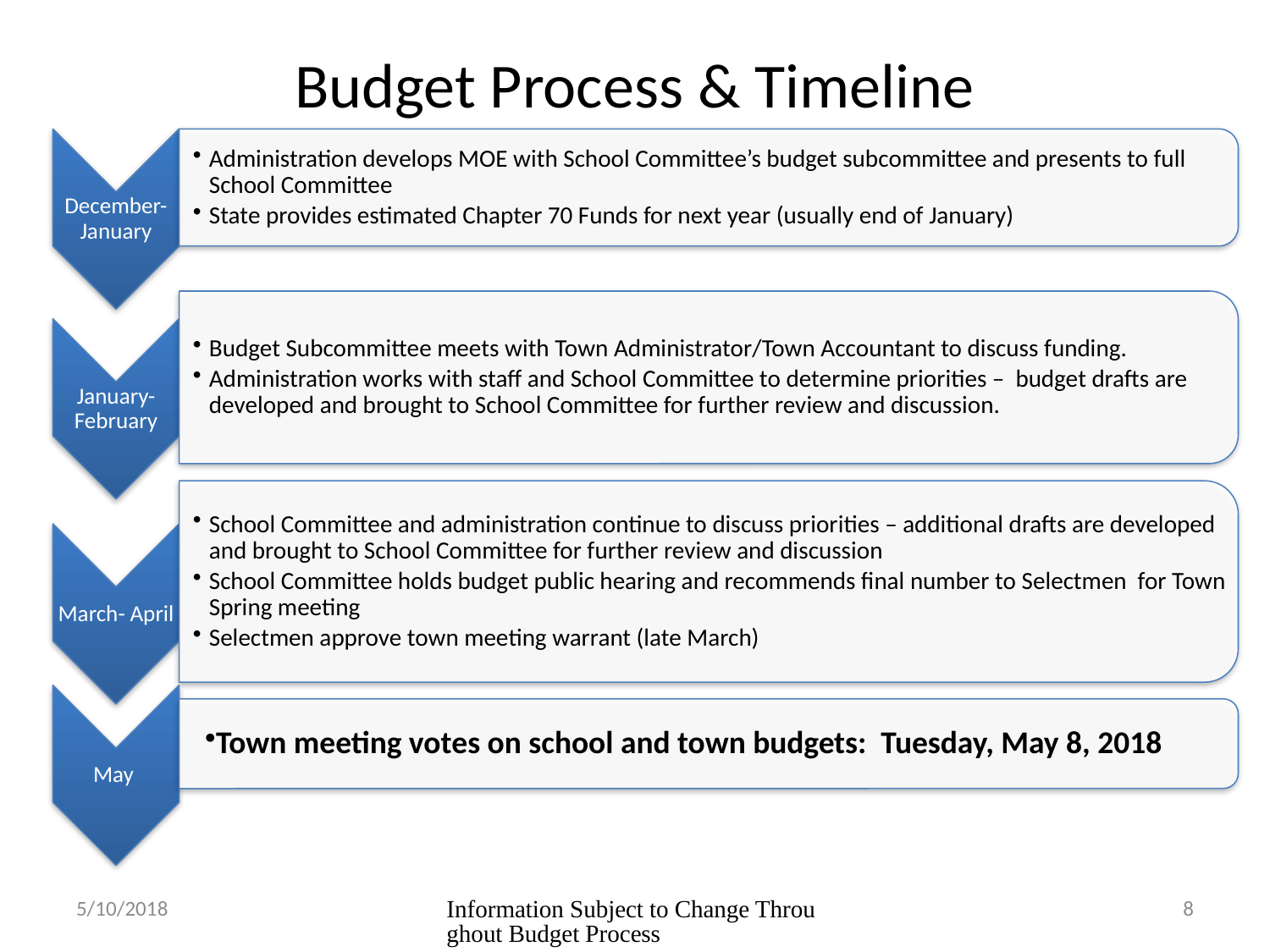

# Budget Process & Timeline
December-January
Administration develops MOE with School Committee’s budget subcommittee and presents to full School Committee
State provides estimated Chapter 70 Funds for next year (usually end of January)
January-February
Budget Subcommittee meets with Town Administrator/Town Accountant to discuss funding.
Administration works with staff and School Committee to determine priorities –  budget drafts are developed and brought to School Committee for further review and discussion.
March- April
School Committee and administration continue to discuss priorities – additional drafts are developed and brought to School Committee for further review and discussion
School Committee holds budget public hearing and recommends final number to Selectmen  for Town Spring meeting
Selectmen approve town meeting warrant (late March)
May
Town meeting votes on school and town budgets:  Tuesday, May 8, 2018
5/10/2018
Information Subject to Change Throughout Budget Process
8